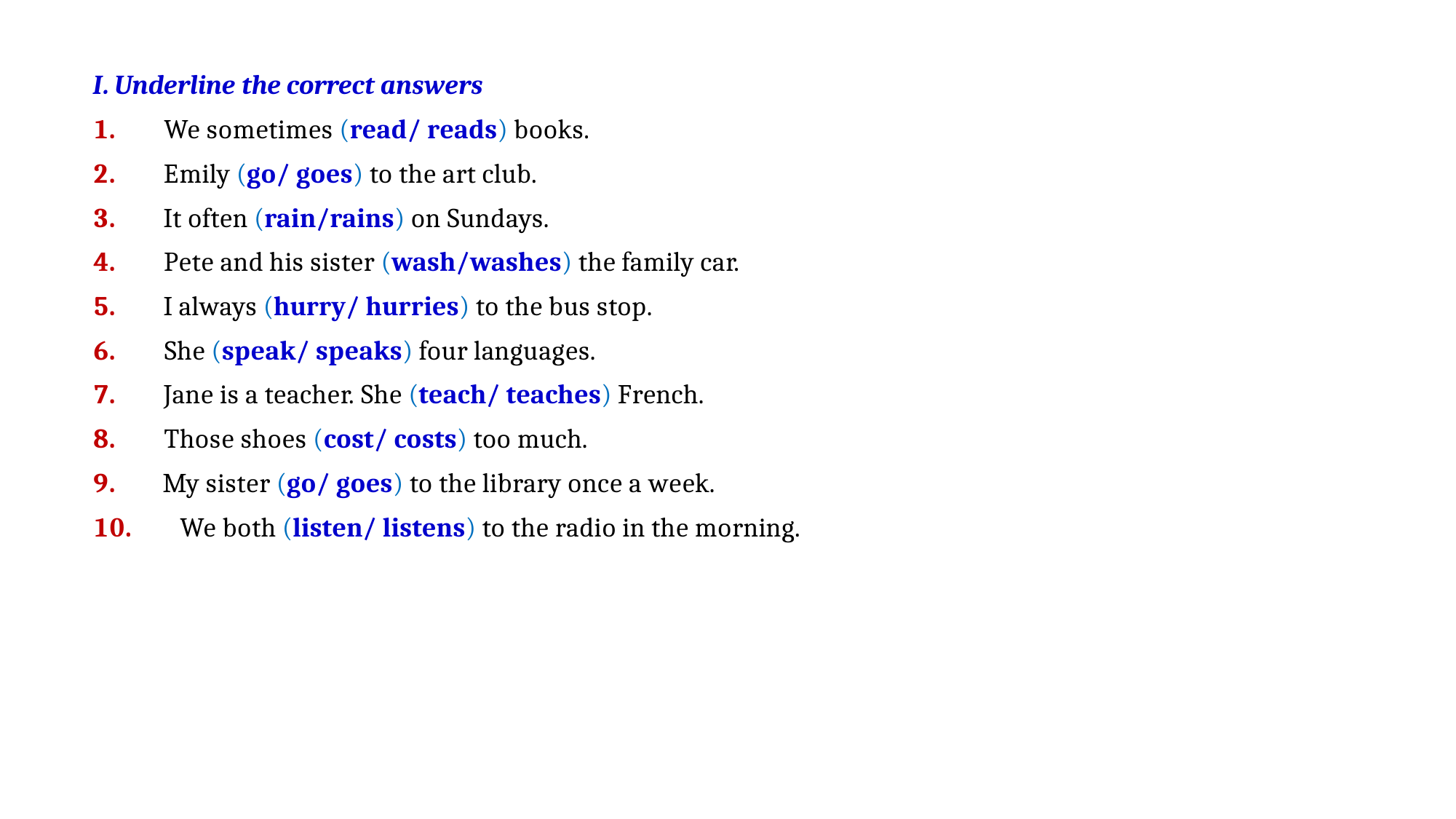

I. Underline the correct answers
1.        We sometimes (read/ reads) books.
2.        Emily (go/ goes) to the art club.
3.        It often (rain/rains) on Sundays.
4.        Pete and his sister (wash/washes) the family car.
5.        I always (hurry/ hurries) to the bus stop.
6.        She (speak/ speaks) four languages.
7.        Jane is a teacher. She (teach/ teaches) French.
8.        Those shoes (cost/ costs) too much.
9.        My sister (go/ goes) to the library once a week.
10.        We both (listen/ listens) to the radio in the morning.